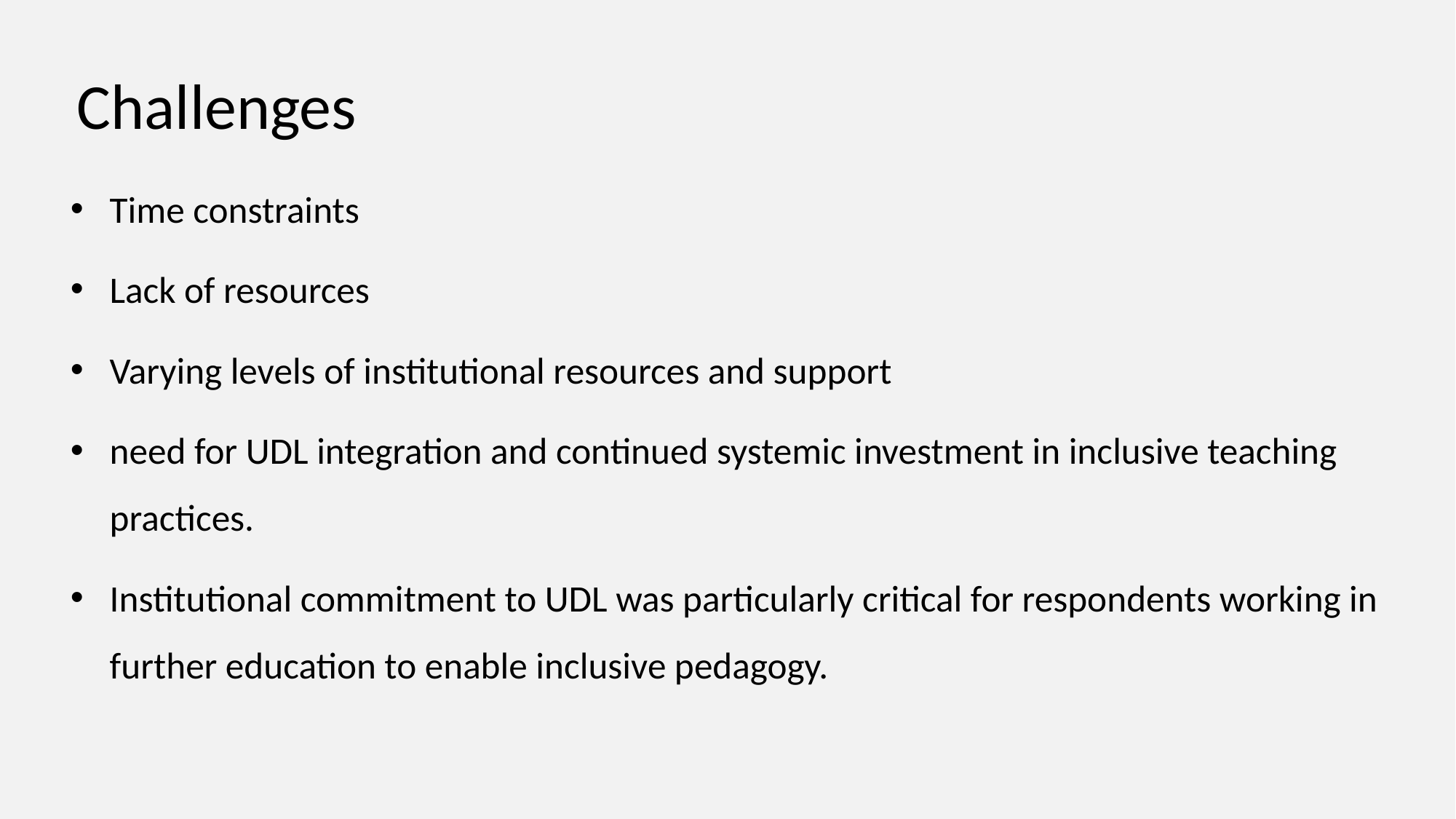

# Challenges
Time constraints
Lack of resources
Varying levels of institutional resources and support
need for UDL integration and continued systemic investment in inclusive teaching practices.
Institutional commitment to UDL was particularly critical for respondents working in further education to enable inclusive pedagogy.